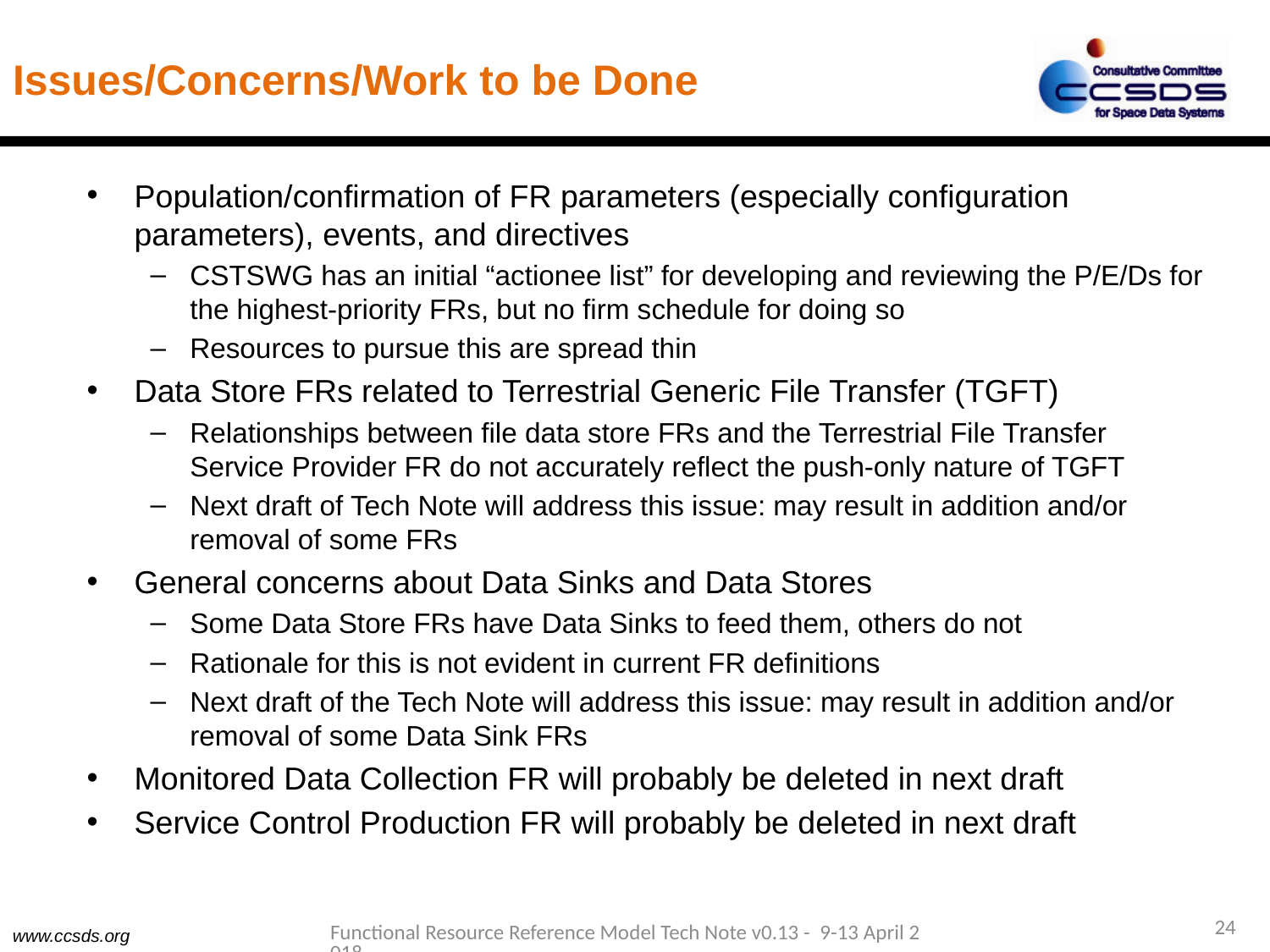

# Issues/Concerns/Work to be Done
Population/confirmation of FR parameters (especially configuration parameters), events, and directives
CSTSWG has an initial “actionee list” for developing and reviewing the P/E/Ds for the highest-priority FRs, but no firm schedule for doing so
Resources to pursue this are spread thin
Data Store FRs related to Terrestrial Generic File Transfer (TGFT)
Relationships between file data store FRs and the Terrestrial File Transfer Service Provider FR do not accurately reflect the push-only nature of TGFT
Next draft of Tech Note will address this issue: may result in addition and/or removal of some FRs
General concerns about Data Sinks and Data Stores
Some Data Store FRs have Data Sinks to feed them, others do not
Rationale for this is not evident in current FR definitions
Next draft of the Tech Note will address this issue: may result in addition and/or removal of some Data Sink FRs
Monitored Data Collection FR will probably be deleted in next draft
Service Control Production FR will probably be deleted in next draft

24
Functional Resource Reference Model Tech Note v0.13 -  9-13 April 2018